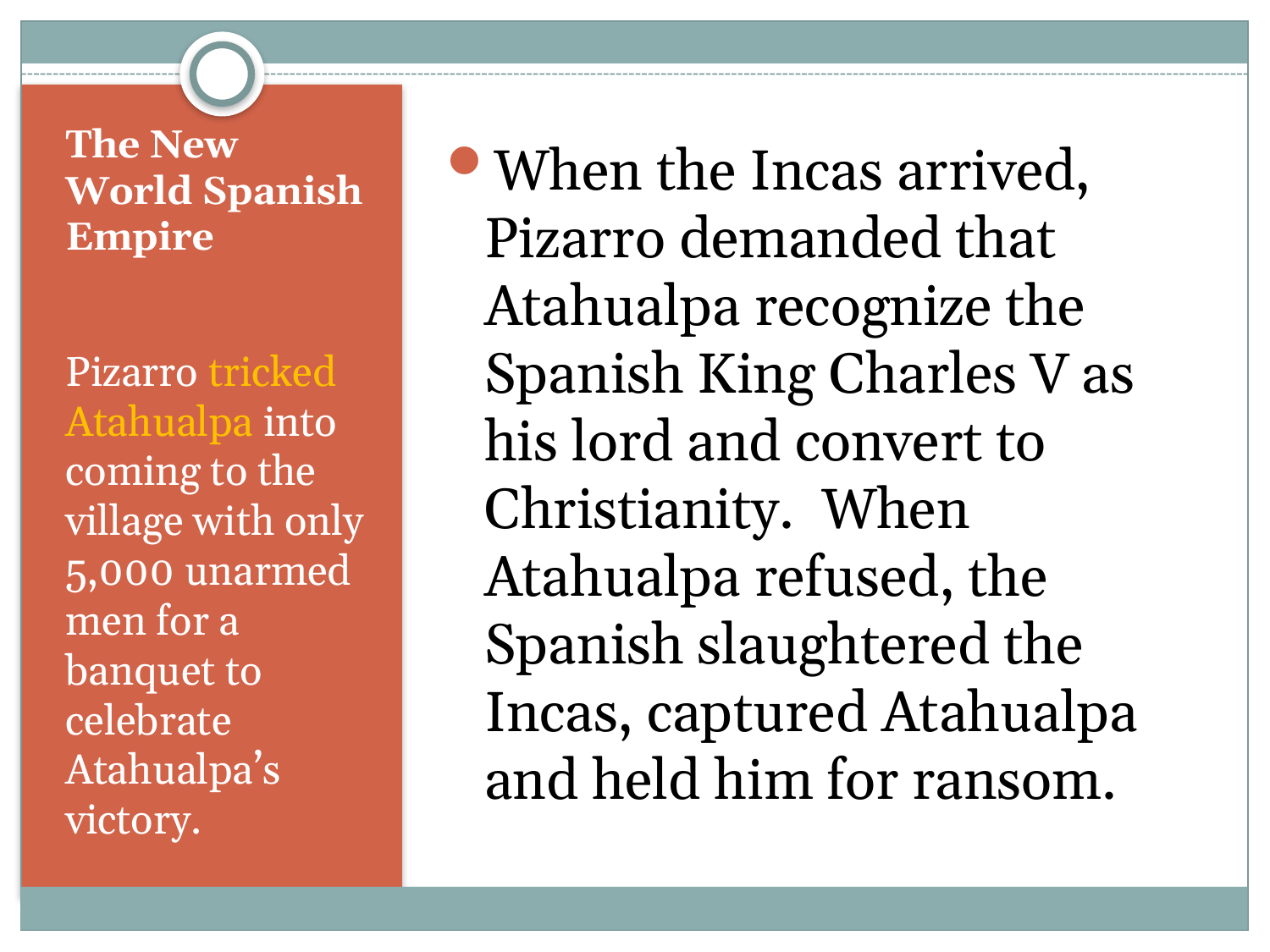

# The New World Spanish Empire
When the Incas arrived, Pizarro demanded that Atahualpa recognize the Spanish King Charles V as his lord and convert to Christianity.  When Atahualpa refused, the Spanish slaughtered the Incas, captured Atahualpa and held him for ransom.
Pizarro tricked Atahualpa into coming to the village with only 5,000 unarmed men for a banquet to celebrate Atahualpa’s victory.